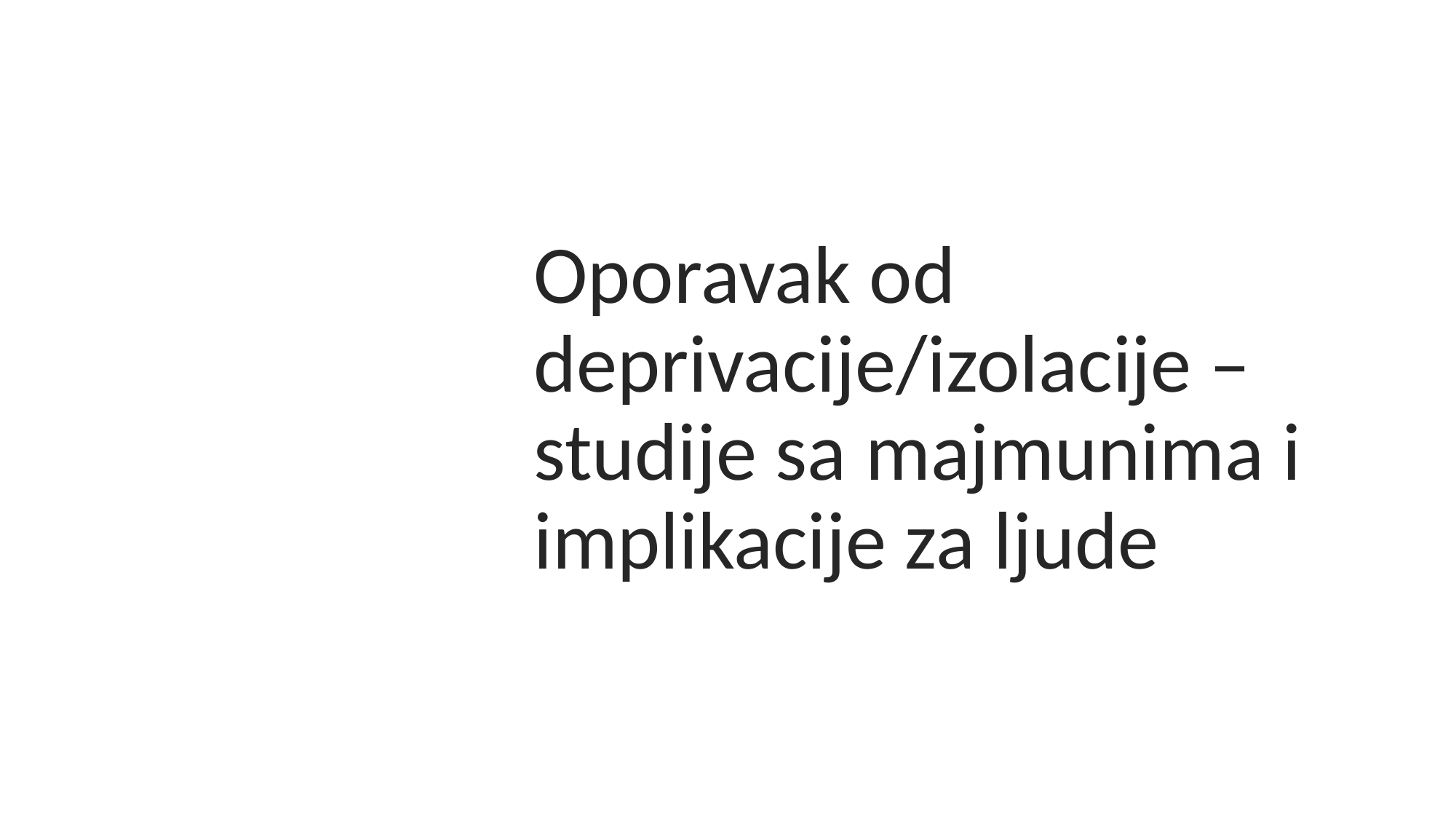

# Oporavak od deprivacije/izolacije – studije sa majmunima i implikacije za ljude